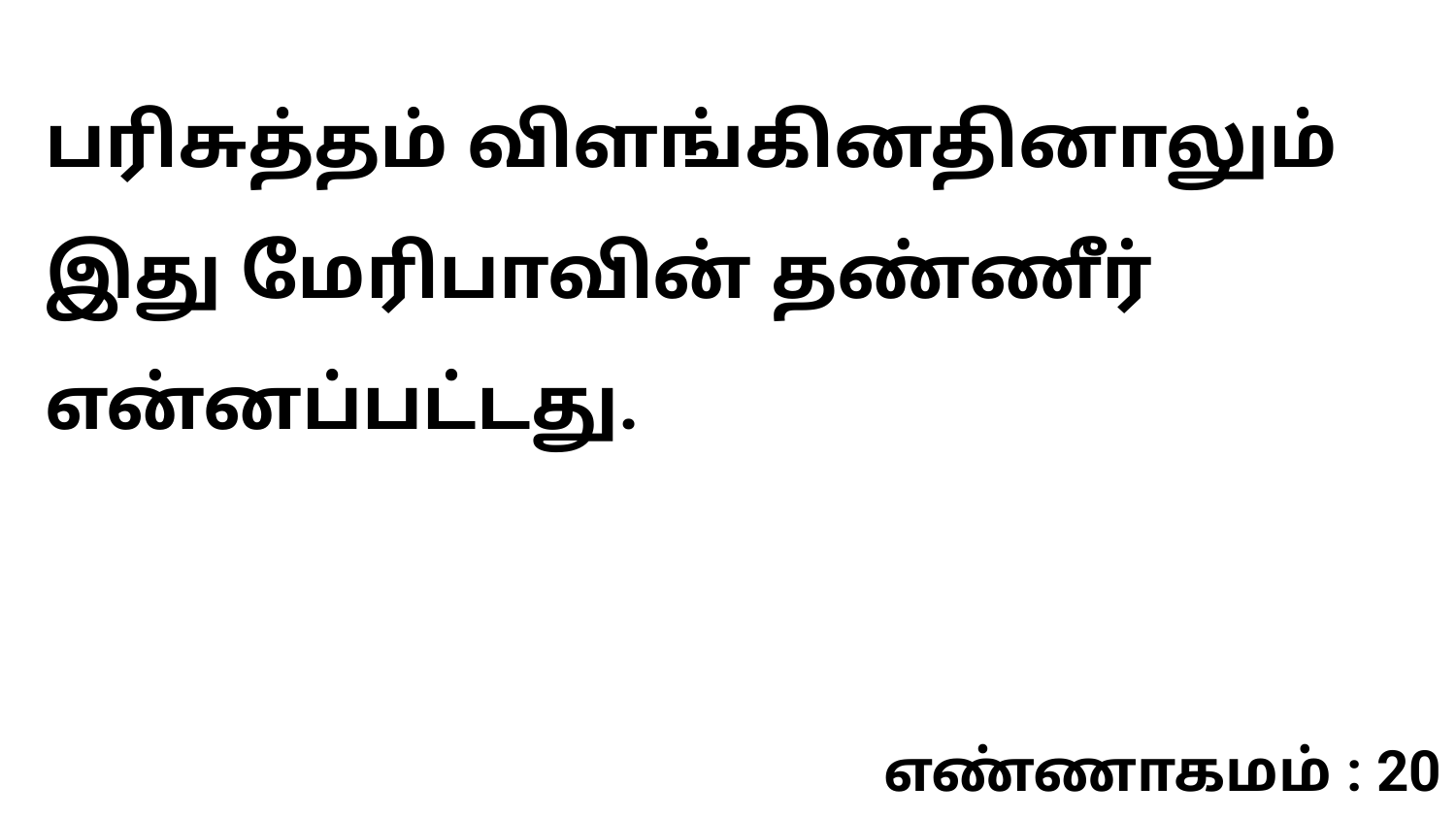

பரிசுத்தம் விளங்கினதினாலும் இது மேரிபாவின் தண்ணீர் என்னப்பட்டது.
எண்ணாகமம் : 20